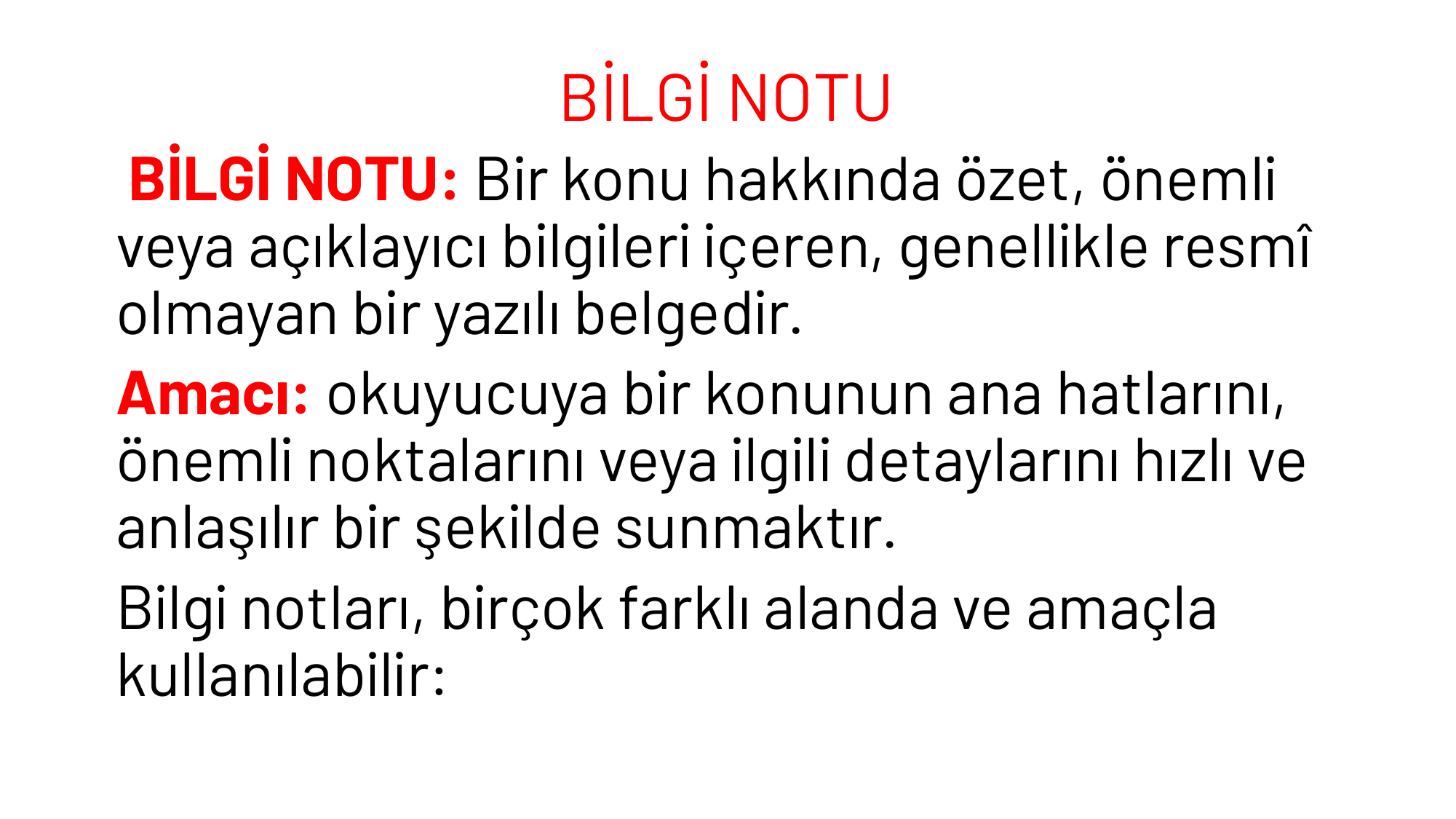

#
BİLGİ NOTU
 BİLGİ NOTU: Bir konu hakkında özet, önemli veya açıklayıcı bilgileri içeren, genellikle resmî olmayan bir yazılı belgedir.
Amacı: okuyucuya bir konunun ana hatlarını, önemli noktalarını veya ilgili detaylarını hızlı ve anlaşılır bir şekilde sunmaktır.
Bilgi notları, birçok farklı alanda ve amaçla kullanılabilir: